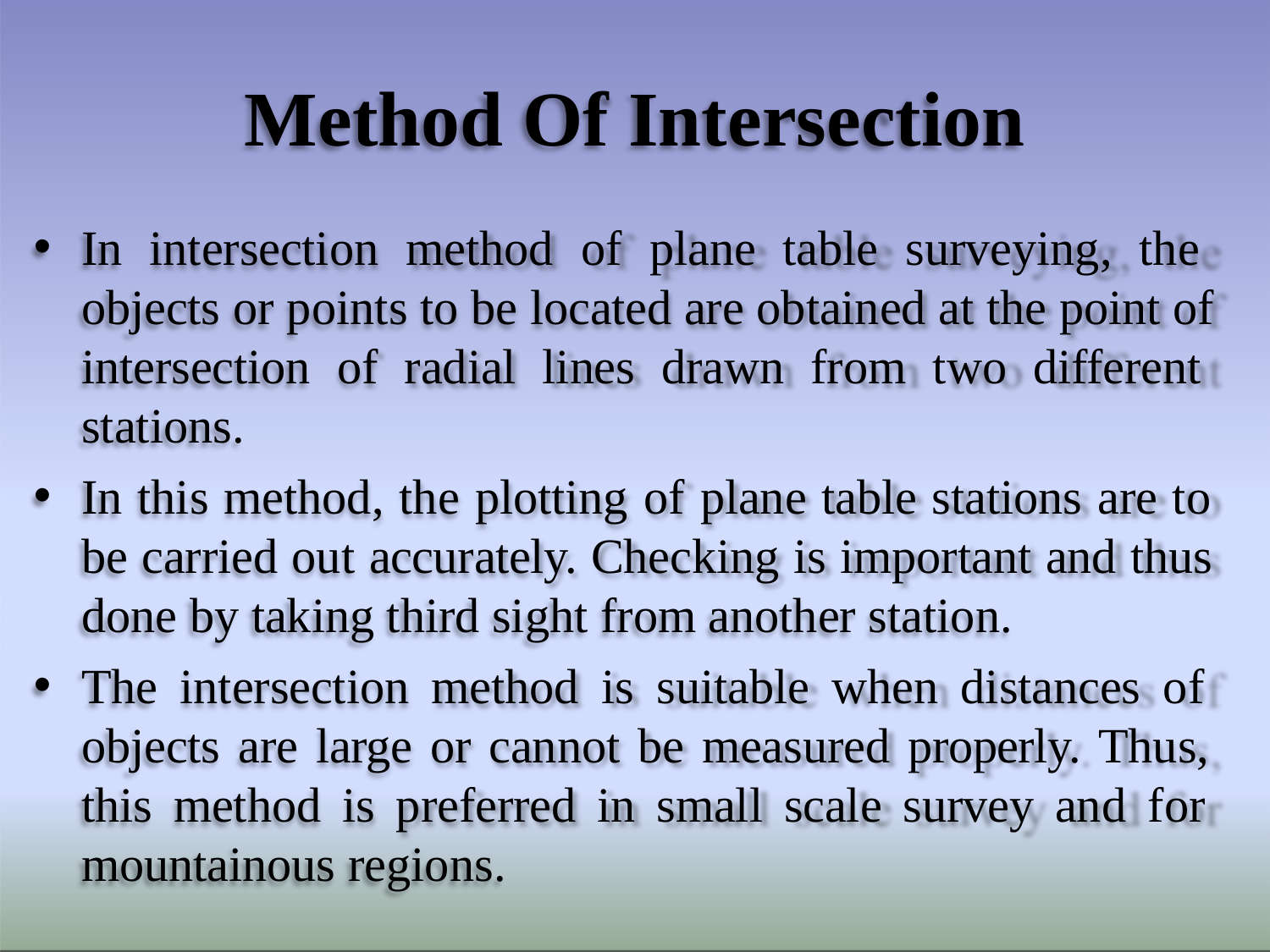

# Method Of Intersection

In intersection method of plane table surveying, the  objects or points to be located are obtained at the point of  intersection of radial lines drawn from two different  stations.
In this method, the plotting of plane table stations are to  be carried out accurately. Checking is important and thus  done by taking third sight from another station.
The intersection method is suitable when distances of  objects are large or cannot be measured properly. Thus,  this method is preferred in small scale survey and for  mountainous regions.